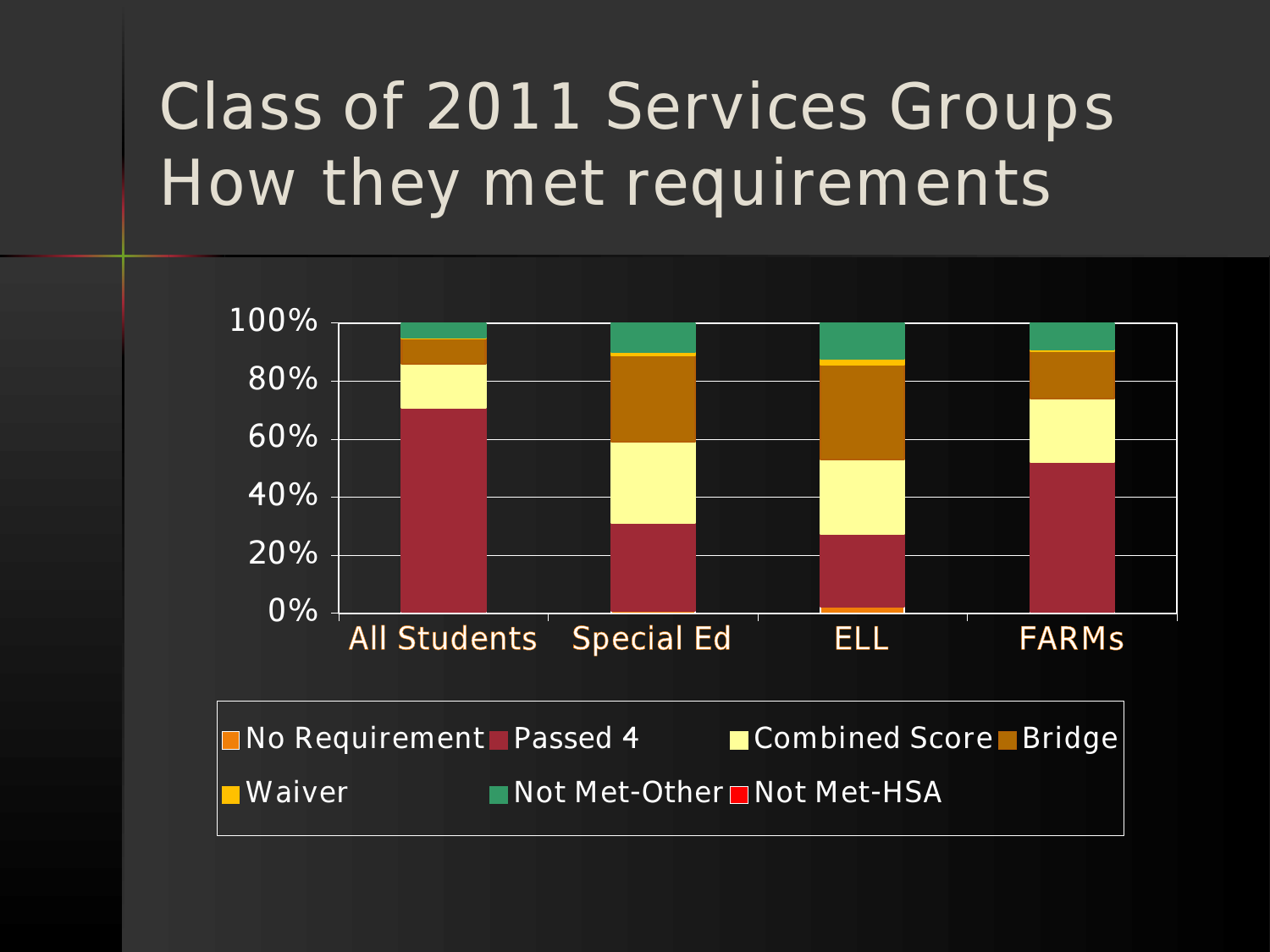

# Class of 2011 Services Groups How they met requirements

### Chart

| Category | No Requirement | Passed 4 | Combined Score | Bridge | Waiver | Not Met-Other | Not Met-HSA |
|---|---|---|---|---|---|---|---|
| All Students | 211.0 | 42938.0 | 9360.0 | 5350.0 | 133.0 | 3063.0 | 0.0 |
| Special Ed | 34.0 | 1314.0 | 1213.0 | 1298.0 | 43.0 | 438.0 | 0.0 |
| ELL | 18.0 | 211.0 | 215.0 | 276.0 | 17.0 | 103.0 | 0.0 |
| FARMs | 59.0 | 8546.0 | 3599.0 | 2734.0 | 73.0 | 1518.0 | 0.0 |